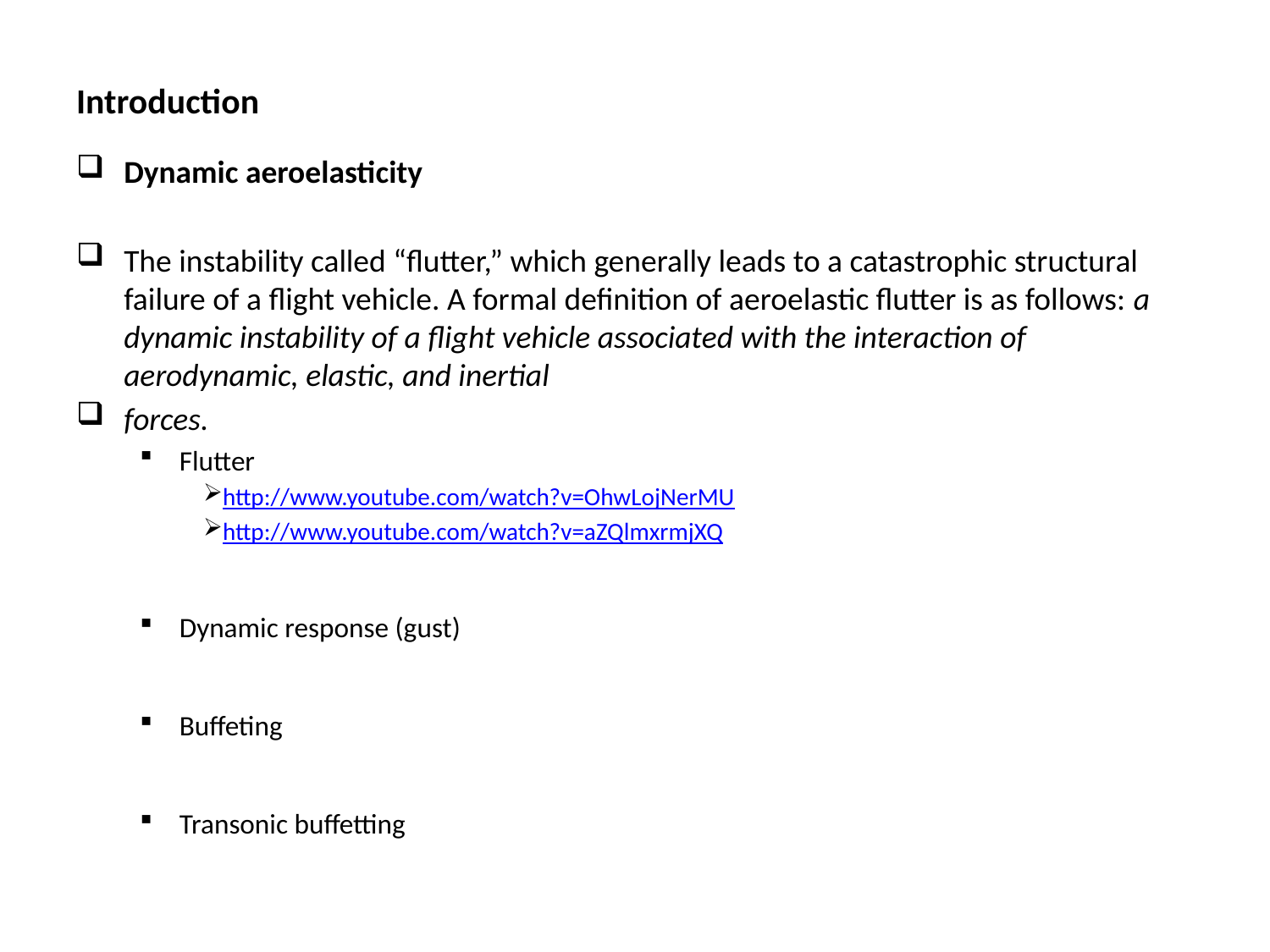

# Introduction
Dynamic aeroelasticity

The instability called “flutter,” which generally leads to a catastrophic structural failure of a flight vehicle. A formal definition of aeroelastic flutter is as follows: a dynamic instability of a flight vehicle associated with the interaction of aerodynamic, elastic, and inertial
forces.
Flutter
http://www.youtube.com/watch?v=OhwLojNerMU
http://www.youtube.com/watch?v=aZQlmxrmjXQ

Dynamic response (gust)

Buffeting

Transonic buffetting